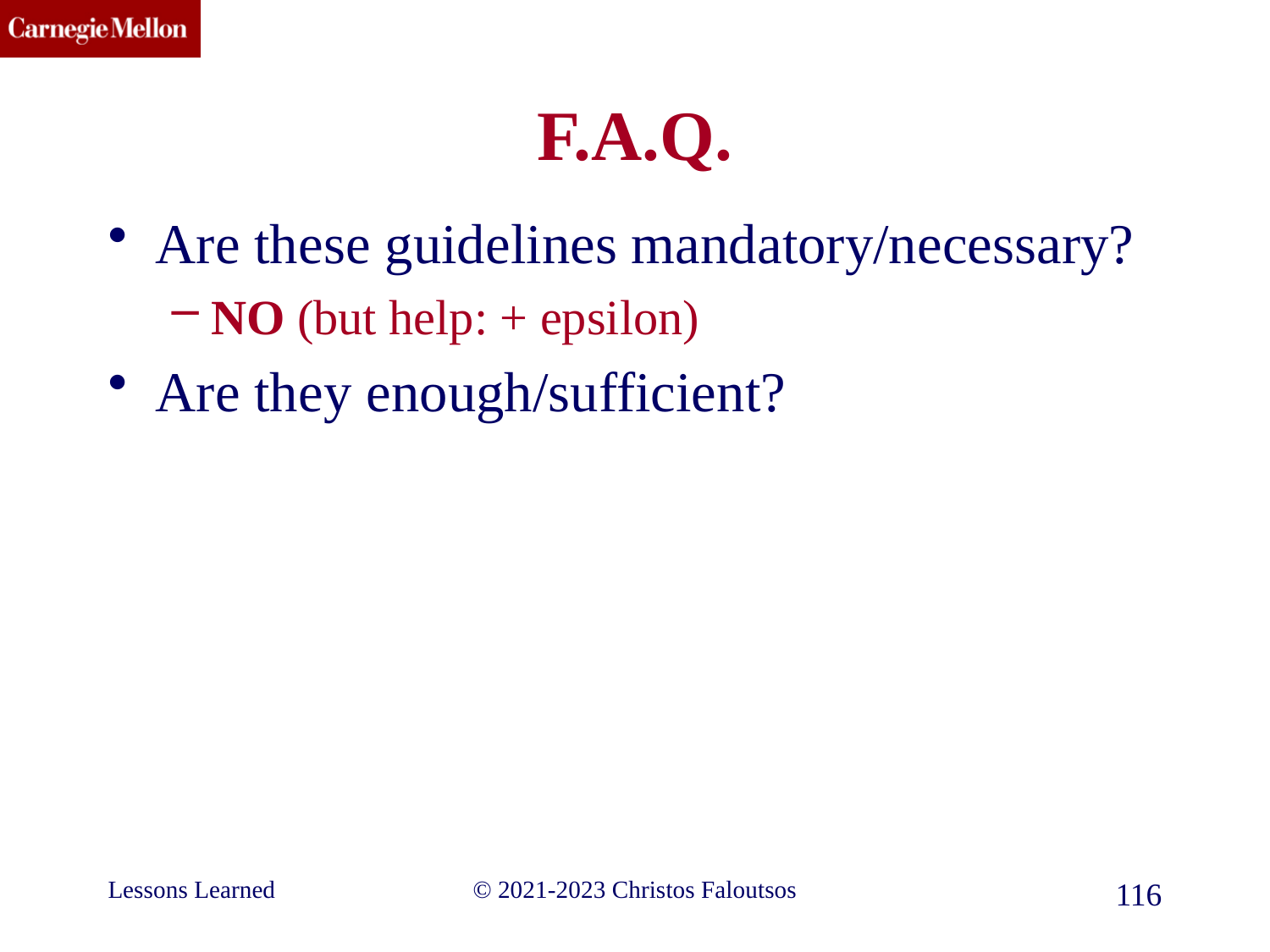

# F.A.Q.
Are these guidelines mandatory/necessary?
NO (but help: + epsilon)
Are they enough/sufficient?
Lessons Learned
© 2021-2023 Christos Faloutsos
116